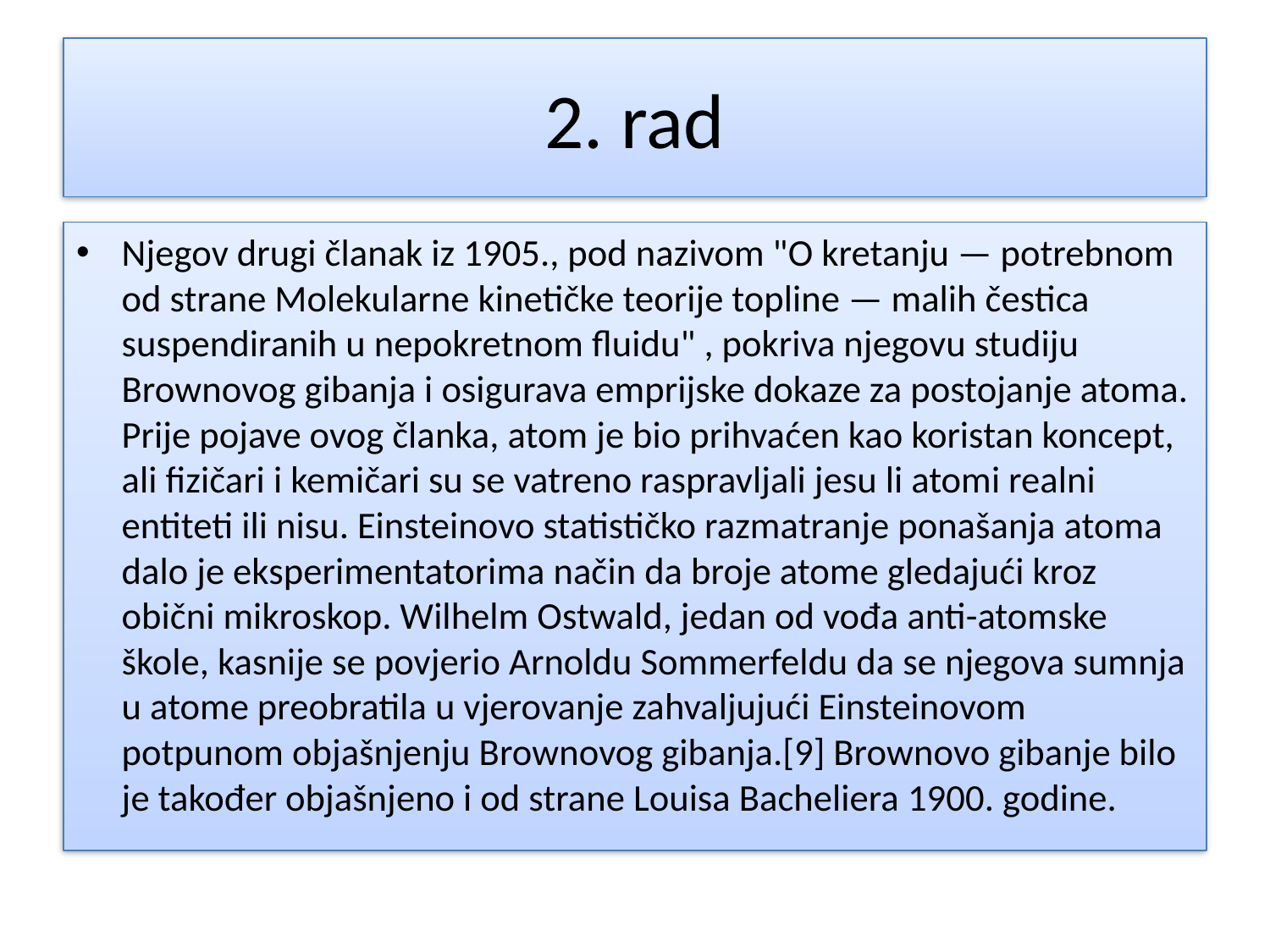

# 2. rad
Njegov drugi članak iz 1905., pod nazivom "O kretanju — potrebnom od strane Molekularne kinetičke teorije topline — malih čestica suspendiranih u nepokretnom fluidu" , pokriva njegovu studiju Brownovog gibanja i osigurava emprijske dokaze za postojanje atoma. Prije pojave ovog članka, atom je bio prihvaćen kao koristan koncept, ali fizičari i kemičari su se vatreno raspravljali jesu li atomi realni entiteti ili nisu. Einsteinovo statističko razmatranje ponašanja atoma dalo je eksperimentatorima način da broje atome gledajući kroz obični mikroskop. Wilhelm Ostwald, jedan od vođa anti-atomske škole, kasnije se povjerio Arnoldu Sommerfeldu da se njegova sumnja u atome preobratila u vjerovanje zahvaljujući Einsteinovom potpunom objašnjenju Brownovog gibanja.[9] Brownovo gibanje bilo je također objašnjeno i od strane Louisa Bacheliera 1900. godine.